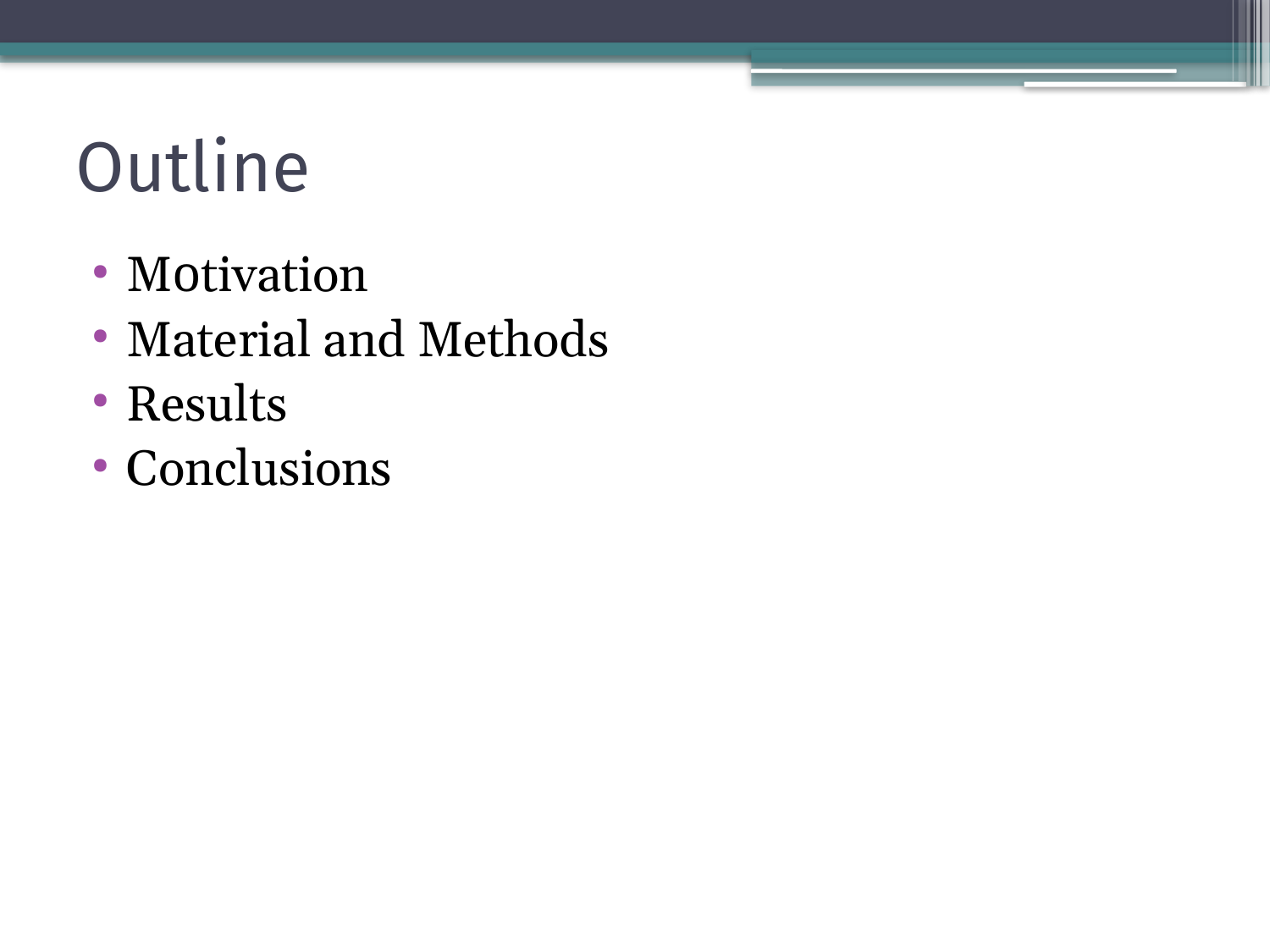

# Outline
Μοtivation
Material and Methods
Results
Conclusions